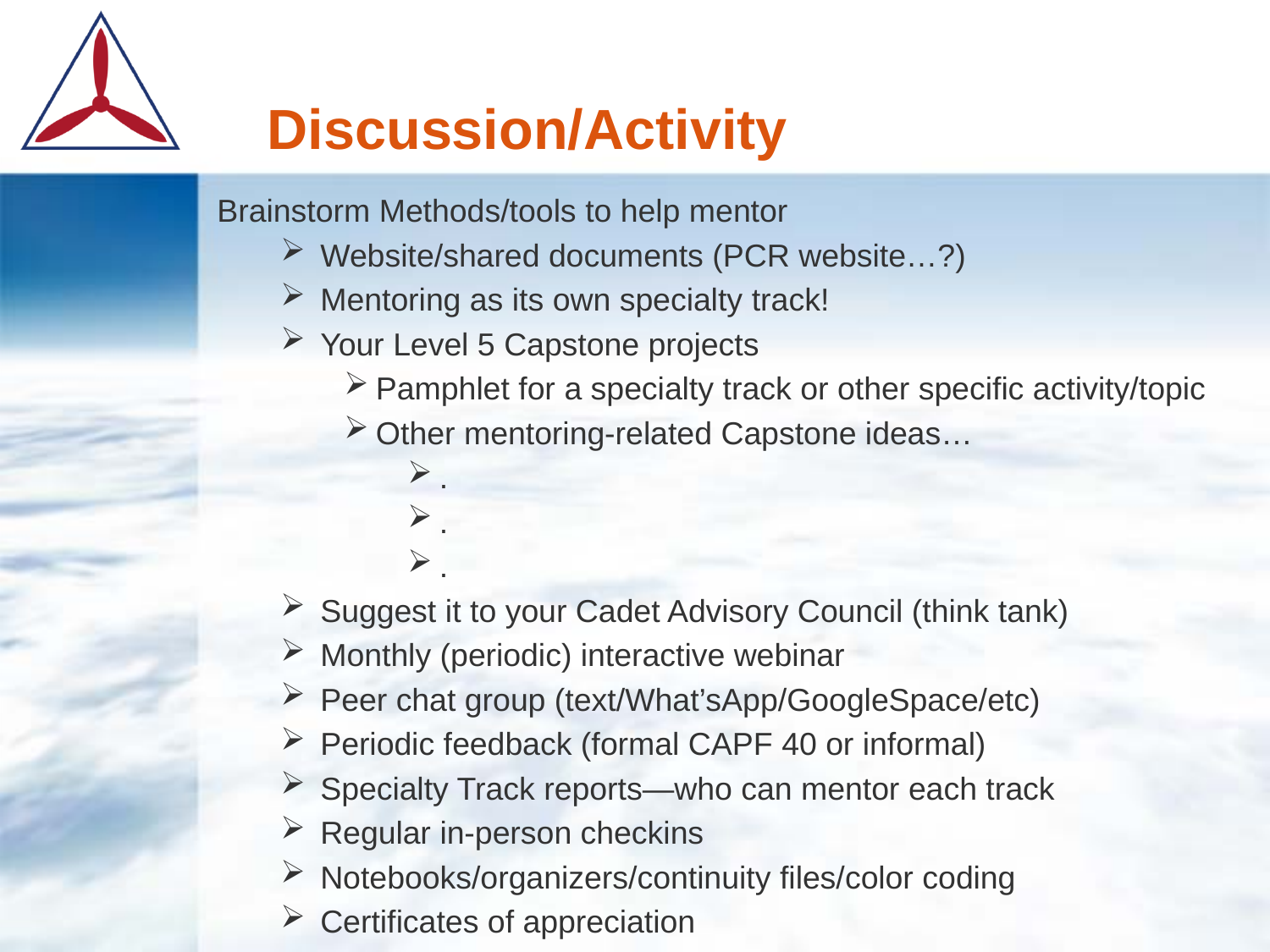

# Discussion/Activity
Brainstorm Methods/tools to help mentor
Website/shared documents (PCR website…?)
Mentoring as its own specialty track!
Your Level 5 Capstone projects
Pamphlet for a specialty track or other specific activity/topic
Other mentoring-related Capstone ideas…
.
.
.
Suggest it to your Cadet Advisory Council (think tank)
Monthly (periodic) interactive webinar
Peer chat group (text/What’sApp/GoogleSpace/etc)
Periodic feedback (formal CAPF 40 or informal)
Specialty Track reports—who can mentor each track
Regular in-person checkins
Notebooks/organizers/continuity files/color coding
Certificates of appreciation